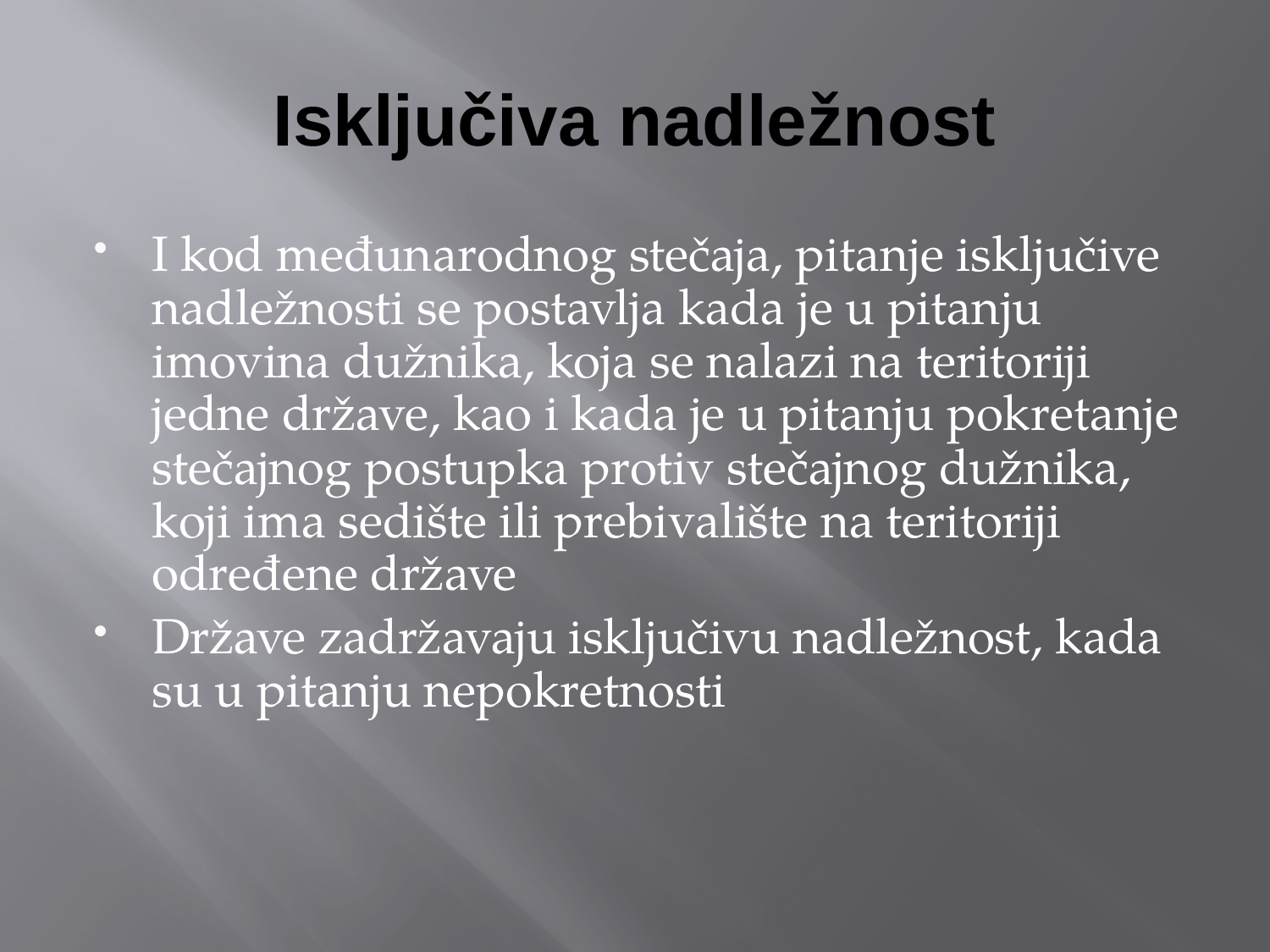

# Isključiva nadležnost
I kod međunarodnog stečaja, pitanje isključive nadležnosti se postavlja kada je u pitanju imovina dužnika, koja se nalazi na teritoriji jedne države, kao i kada je u pitanju pokretanje stečajnog postupka protiv stečajnog dužnika, koji ima sedište ili prebivalište na teritoriji određene države
Države zadržavaju isključivu nadležnost, kada su u pitanju nepokretnosti